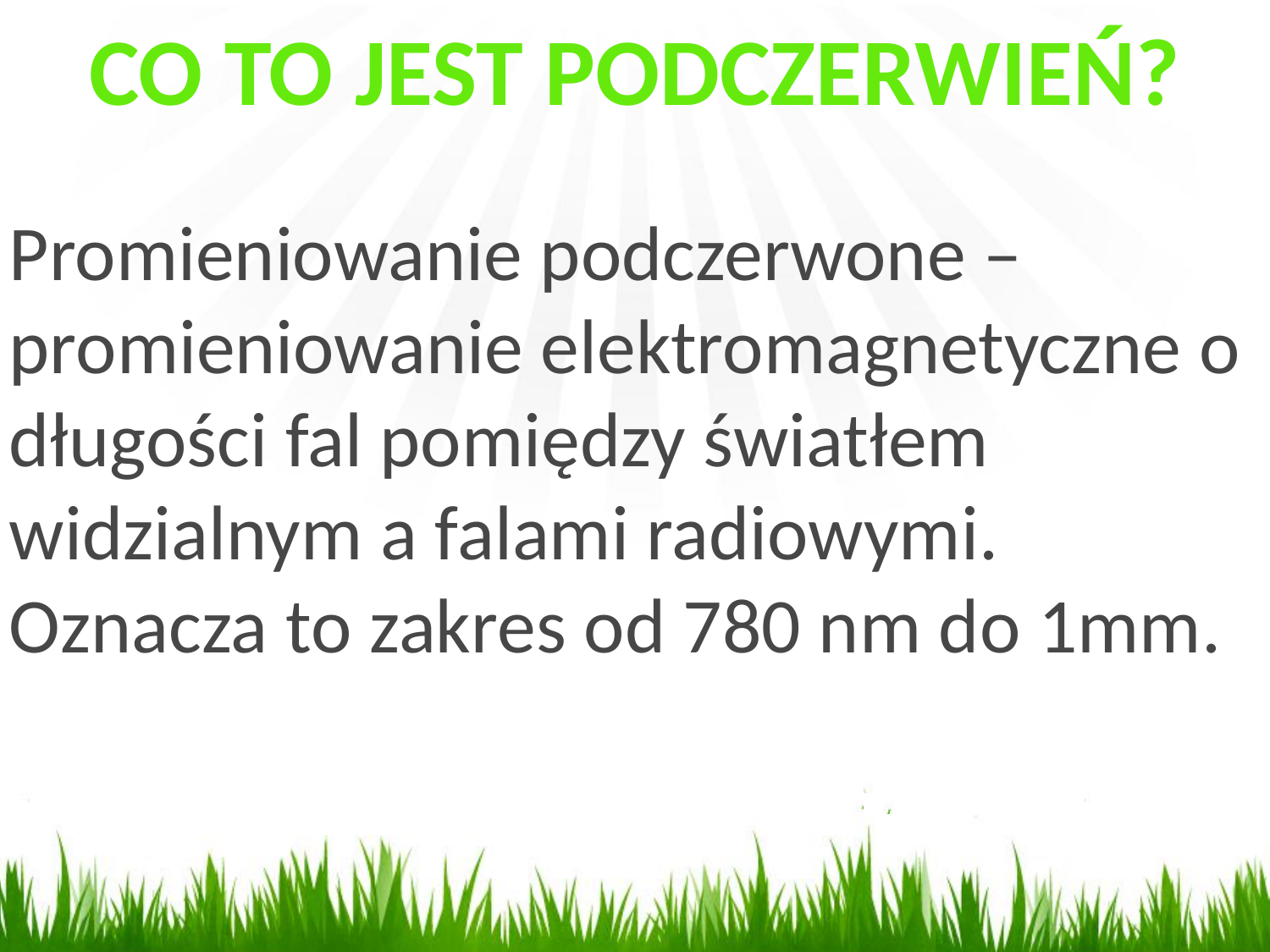

CO TO JEST PODCZERWIEŃ?
Promieniowanie podczerwone – promieniowanie elektromagnetyczne o długości fal pomiędzy światłem widzialnym a falami radiowymi. Oznacza to zakres od 780 nm do 1mm.